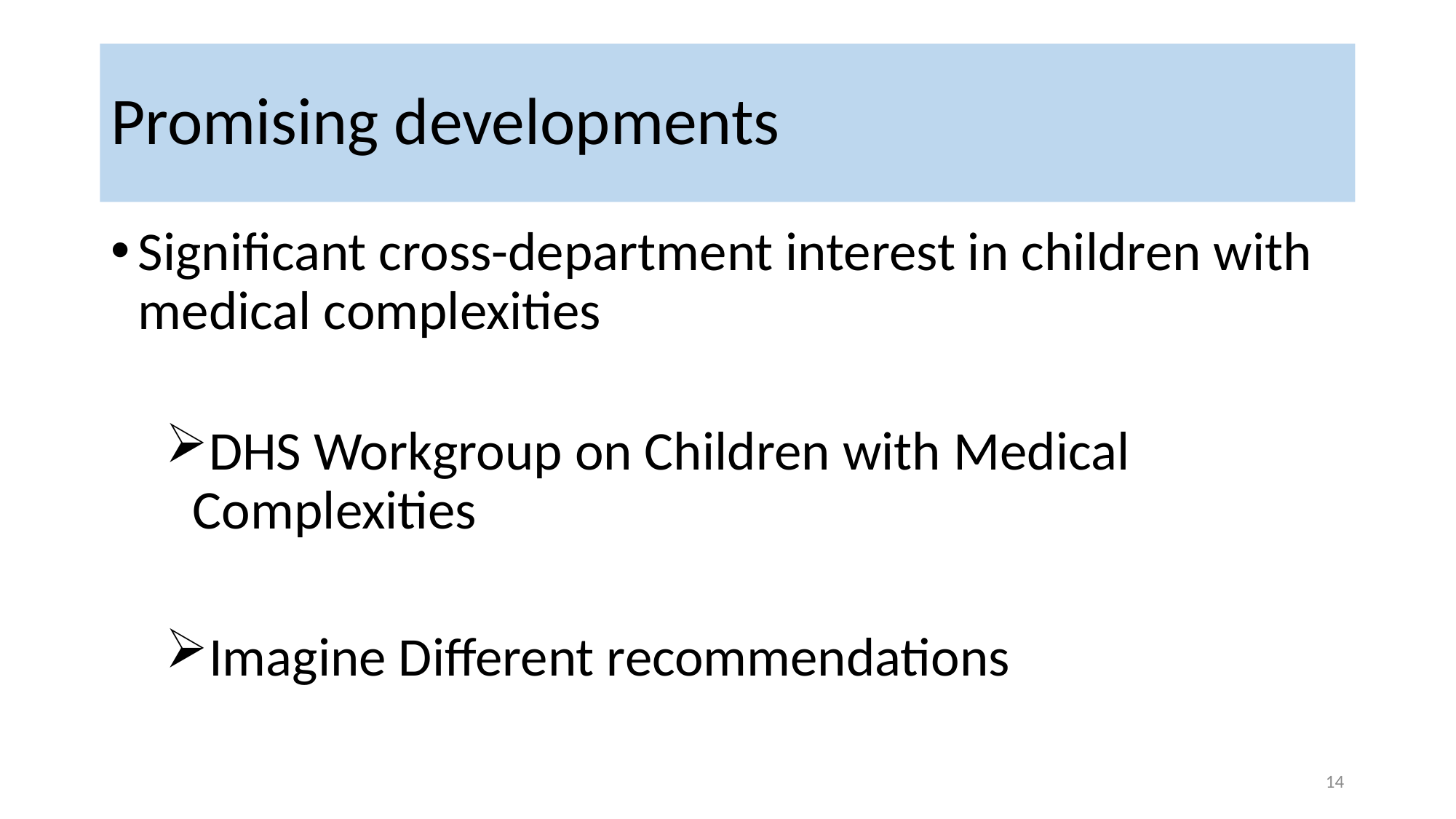

# Promising developments
Significant cross-department interest in children with medical complexities

DHS Workgroup on Children with Medical Complexities

Imagine Different recommendations

14